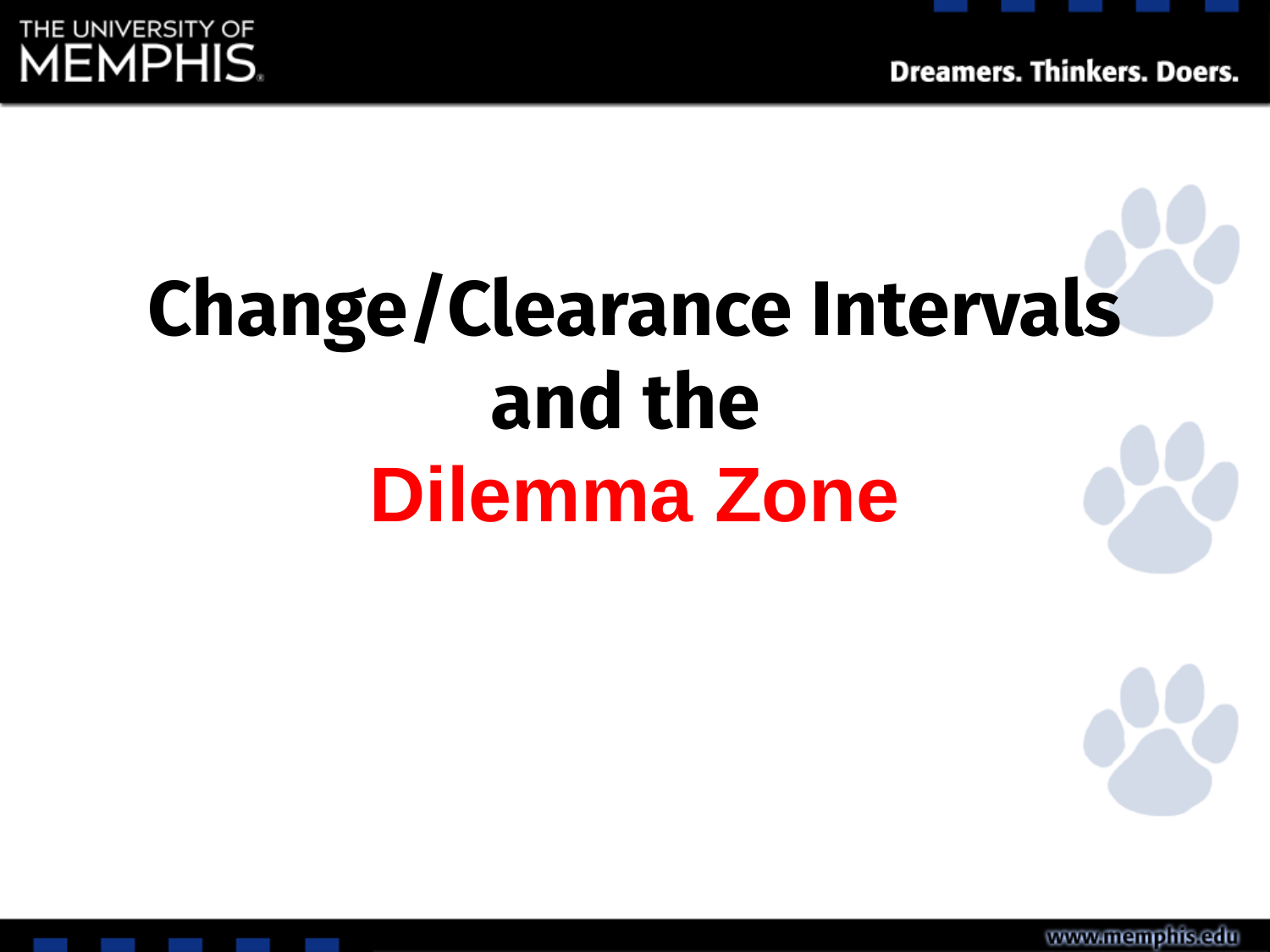

# Change/Clearance Intervals and the Dilemma Zone